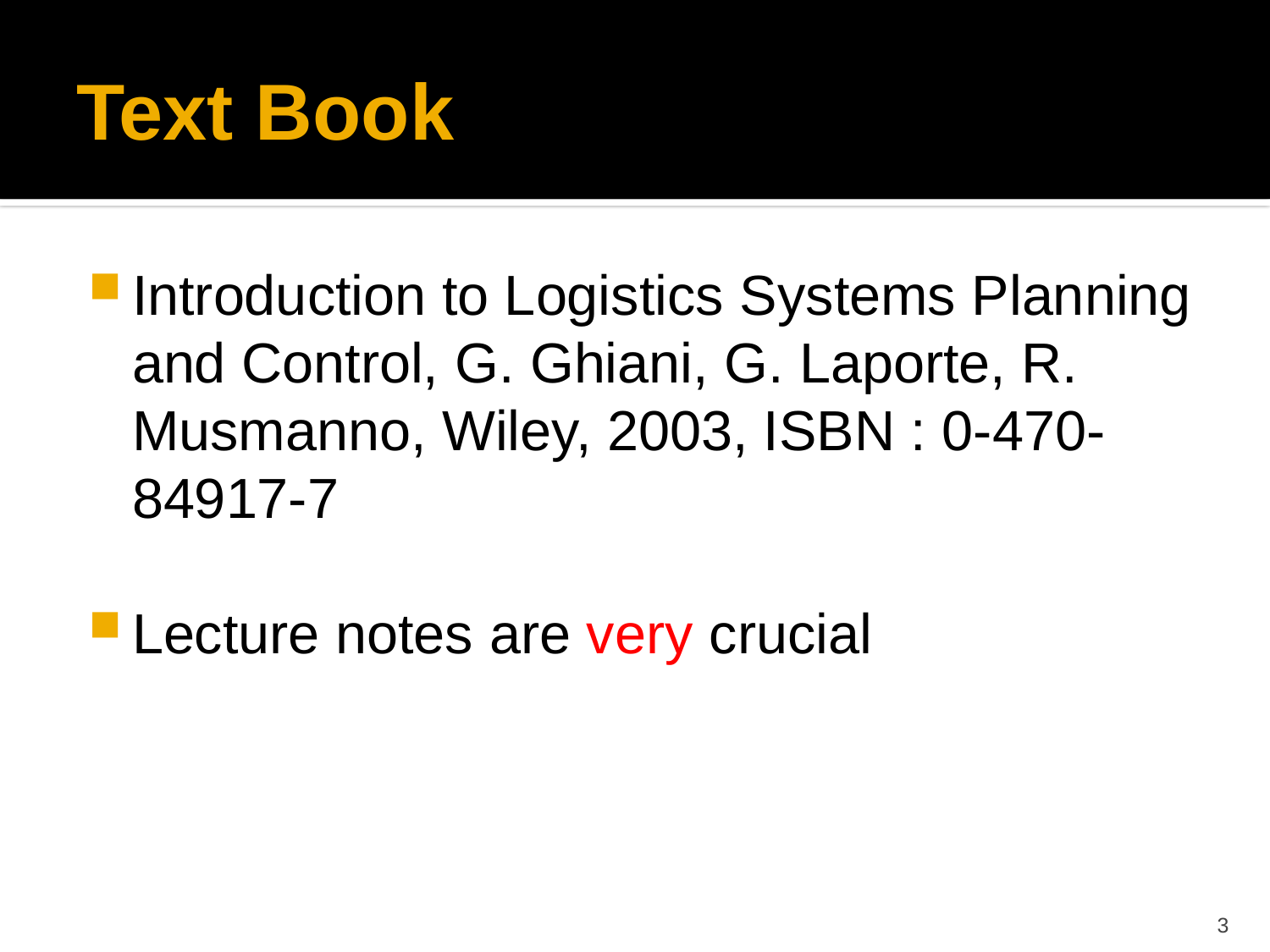

# Text Book
Introduction to Logistics Systems Planning and Control, G. Ghiani, G. Laporte, R. Musmanno, Wiley, 2003, ISBN : 0-470-84917-7

Lecture notes are very crucial

3